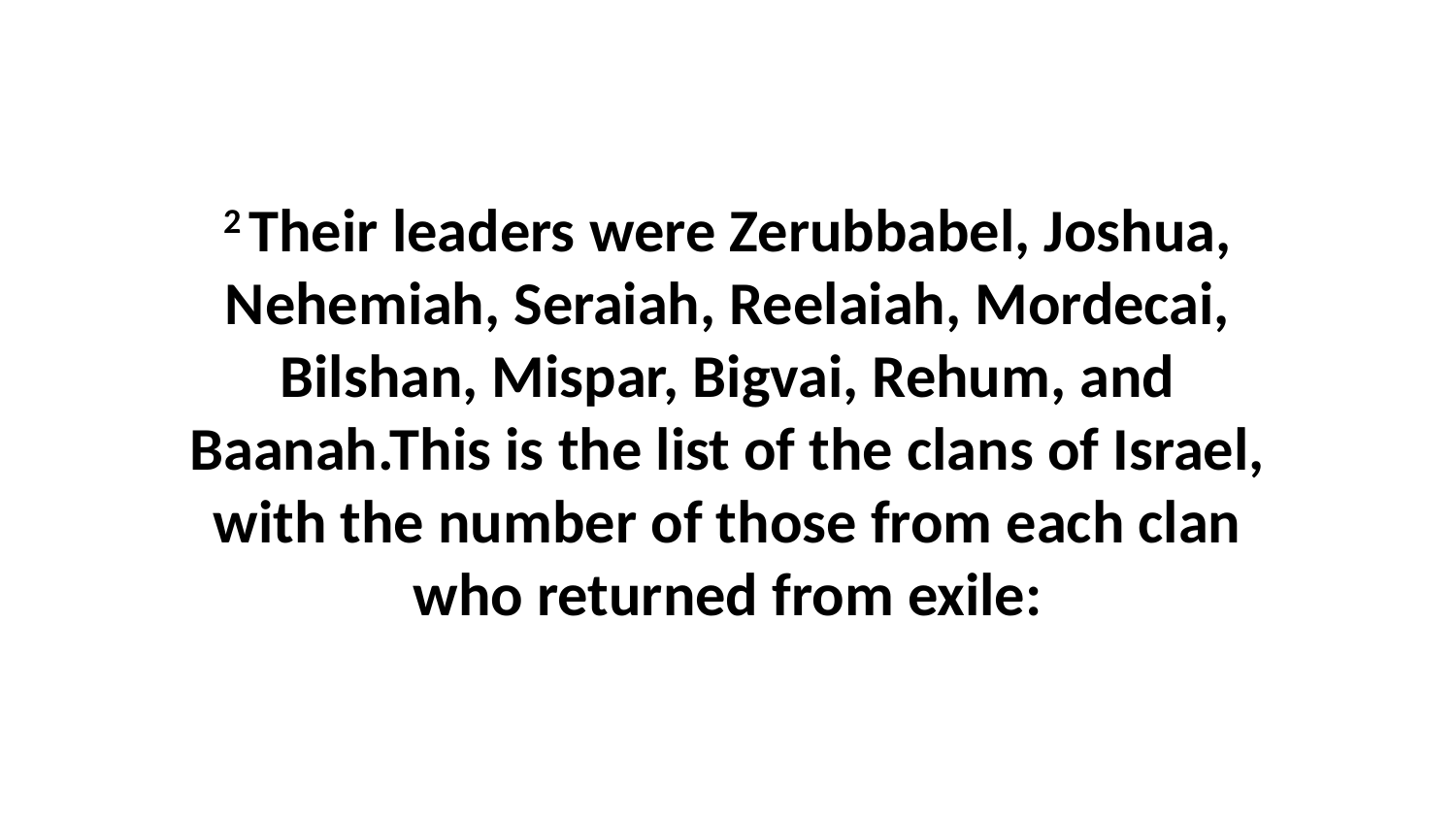

2 Their leaders were Zerubbabel, Joshua, Nehemiah, Seraiah, Reelaiah, Mordecai, Bilshan, Mispar, Bigvai, Rehum, and Baanah.This is the list of the clans of Israel, with the number of those from each clan who returned from exile: